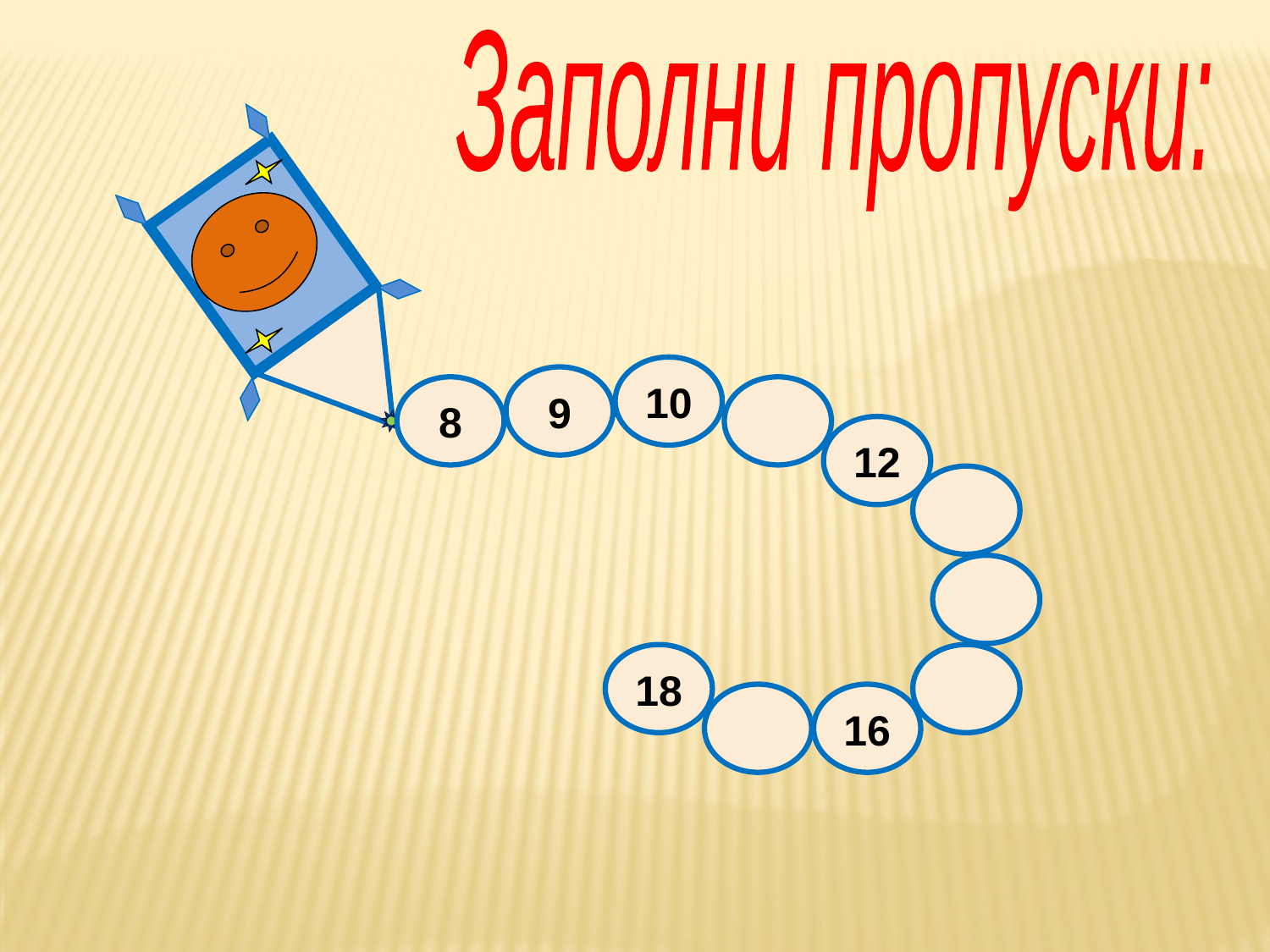

Заполни пропуски:

10
9
8

12

18

16